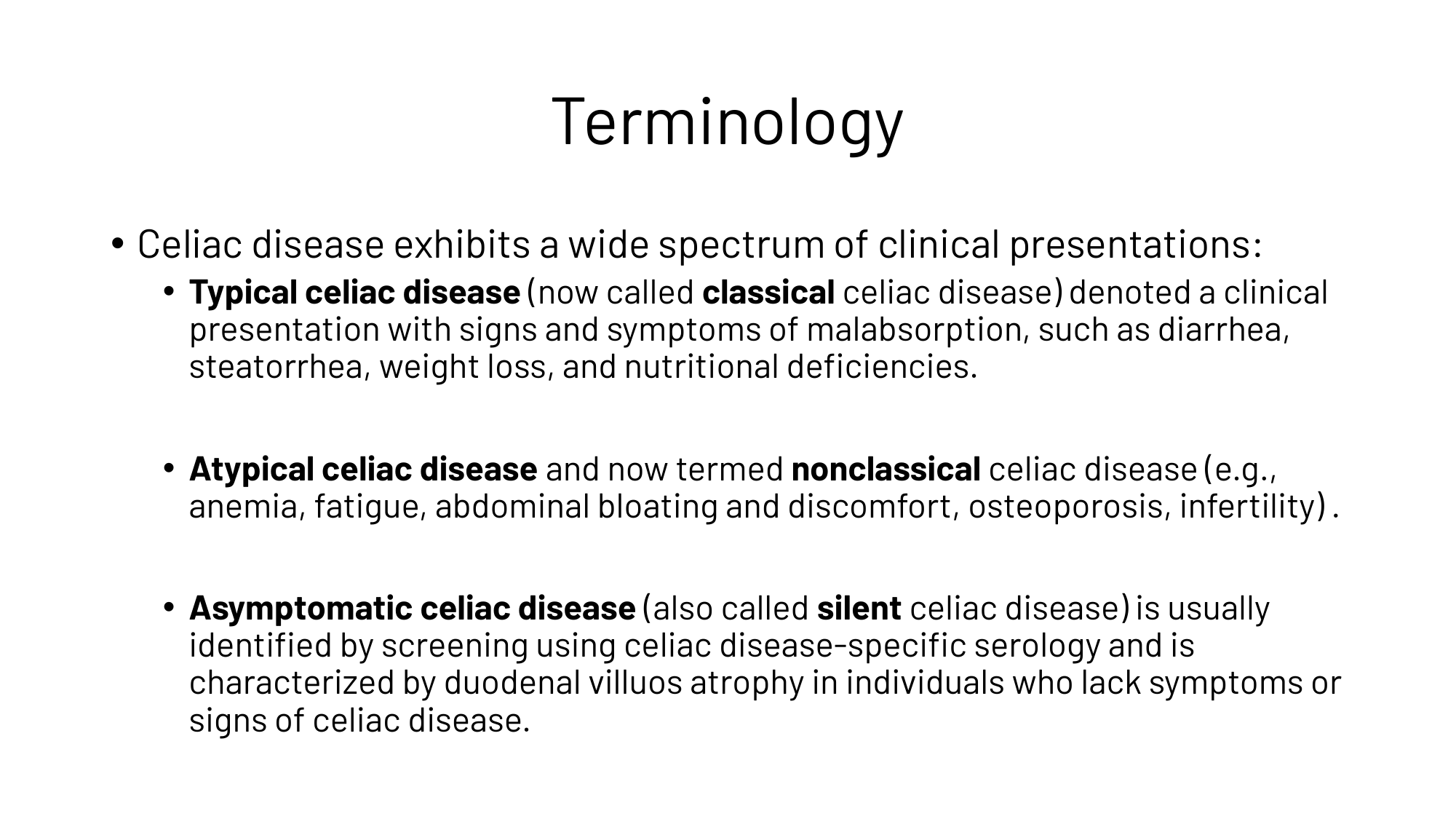

# Terminology
Celiac disease exhibits a wide spectrum of clinical presentations:
Typical celiac disease (now called classical celiac disease) denoted a clinical presentation with signs and symptoms of malabsorption, such as diarrhea, steatorrhea, weight loss, and nutritional deficiencies.

Atypical celiac disease and now termed nonclassical celiac disease (e.g., anemia, fatigue, abdominal bloating and discomfort, osteoporosis, infertility) .

Asymptomatic celiac disease (also called silent celiac disease) is usually identified by screening using celiac disease-specific serology and is characterized by duodenal villuos atrophy in individuals who lack symptoms or signs of celiac disease.